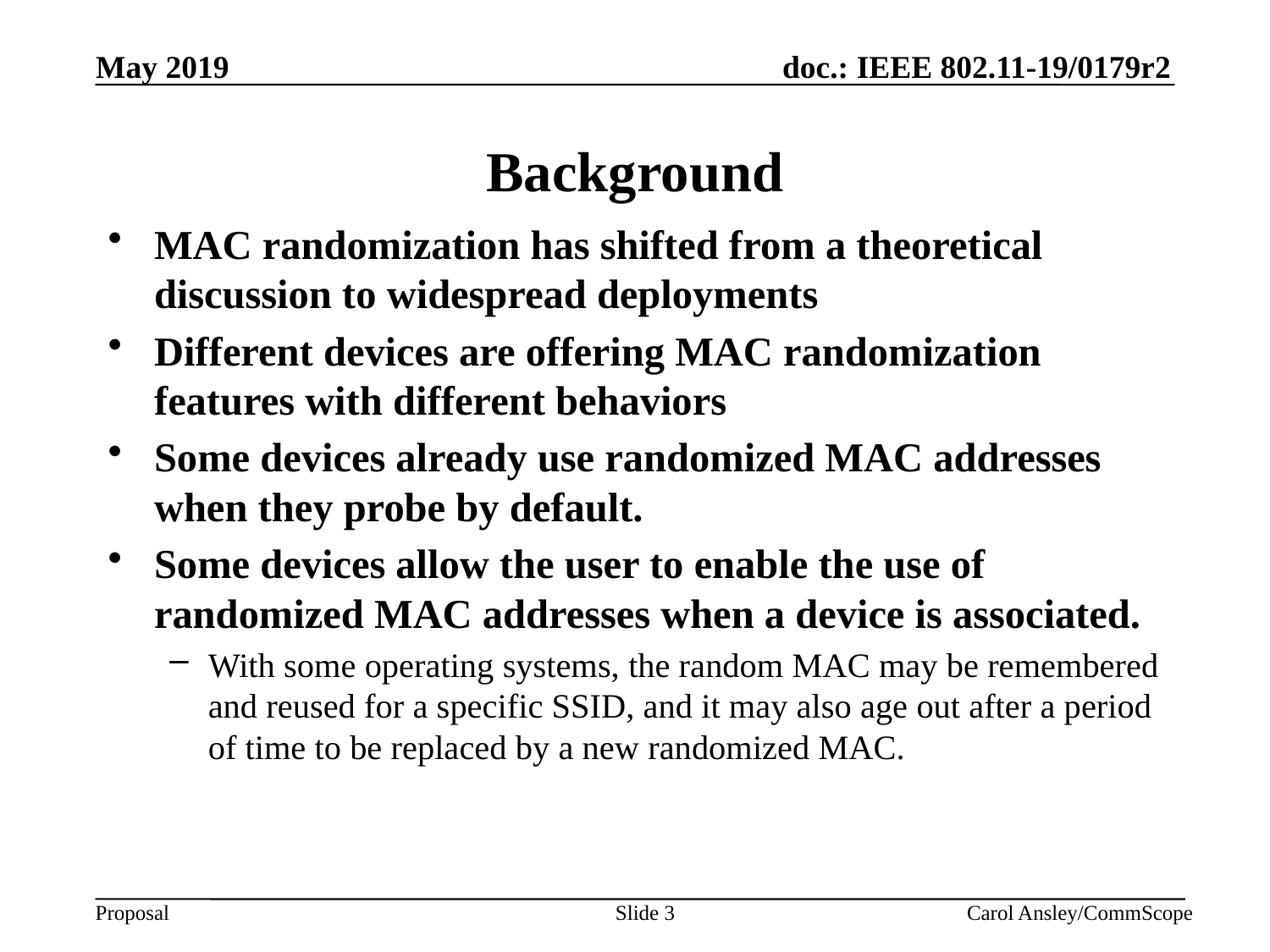

# Background
MAC randomization has shifted from a theoretical discussion to widespread deployments
Different devices are offering MAC randomization features with different behaviors
Some devices already use randomized MAC addresses when they probe by default.
Some devices allow the user to enable the use of randomized MAC addresses when a device is associated.
With some operating systems, the random MAC may be remembered and reused for a specific SSID, and it may also age out after a period of time to be replaced by a new randomized MAC.